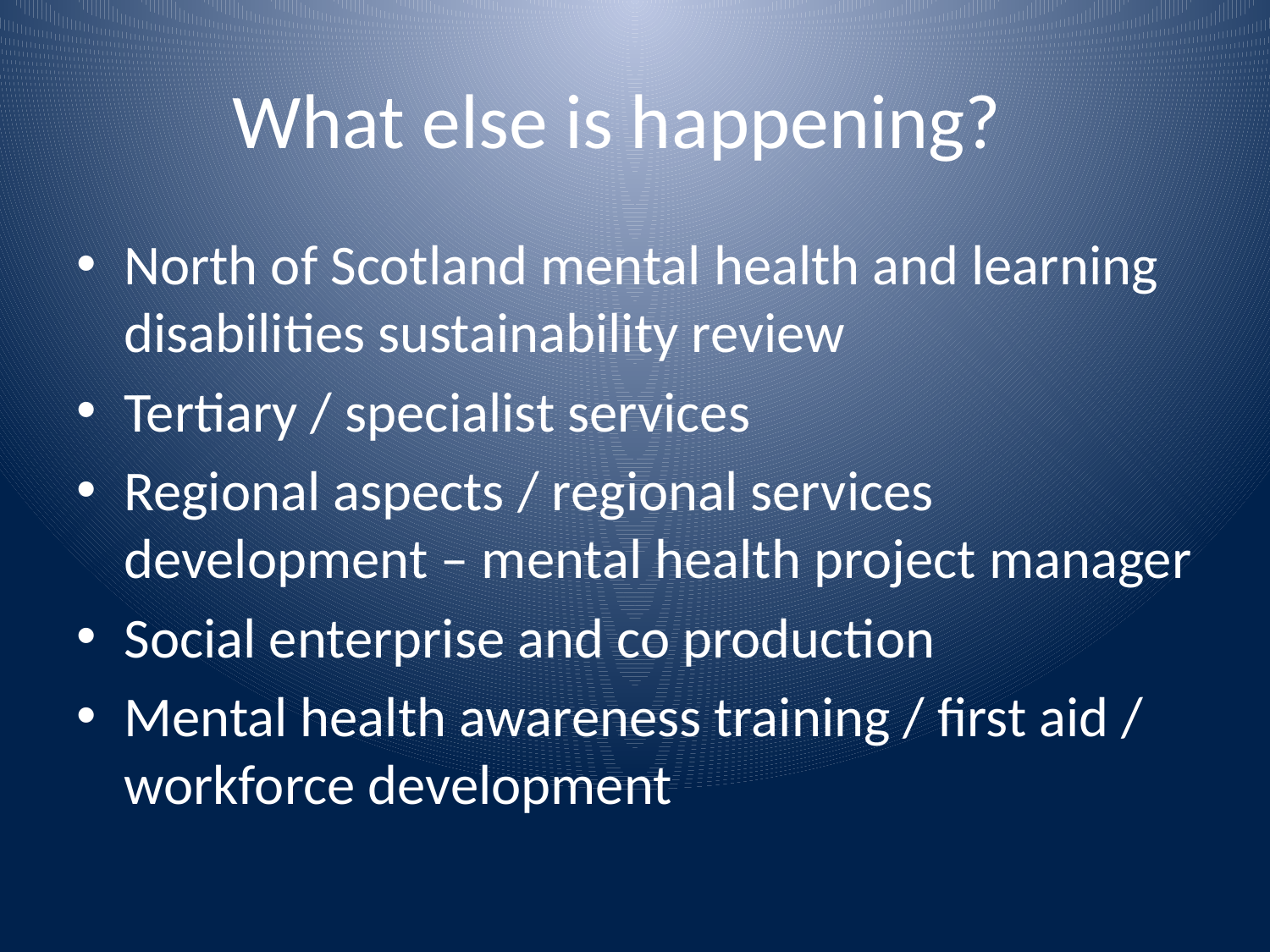

# What else is happening?
North of Scotland mental health and learning disabilities sustainability review
Tertiary / specialist services
Regional aspects / regional services development – mental health project manager
Social enterprise and co production
Mental health awareness training / first aid / workforce development